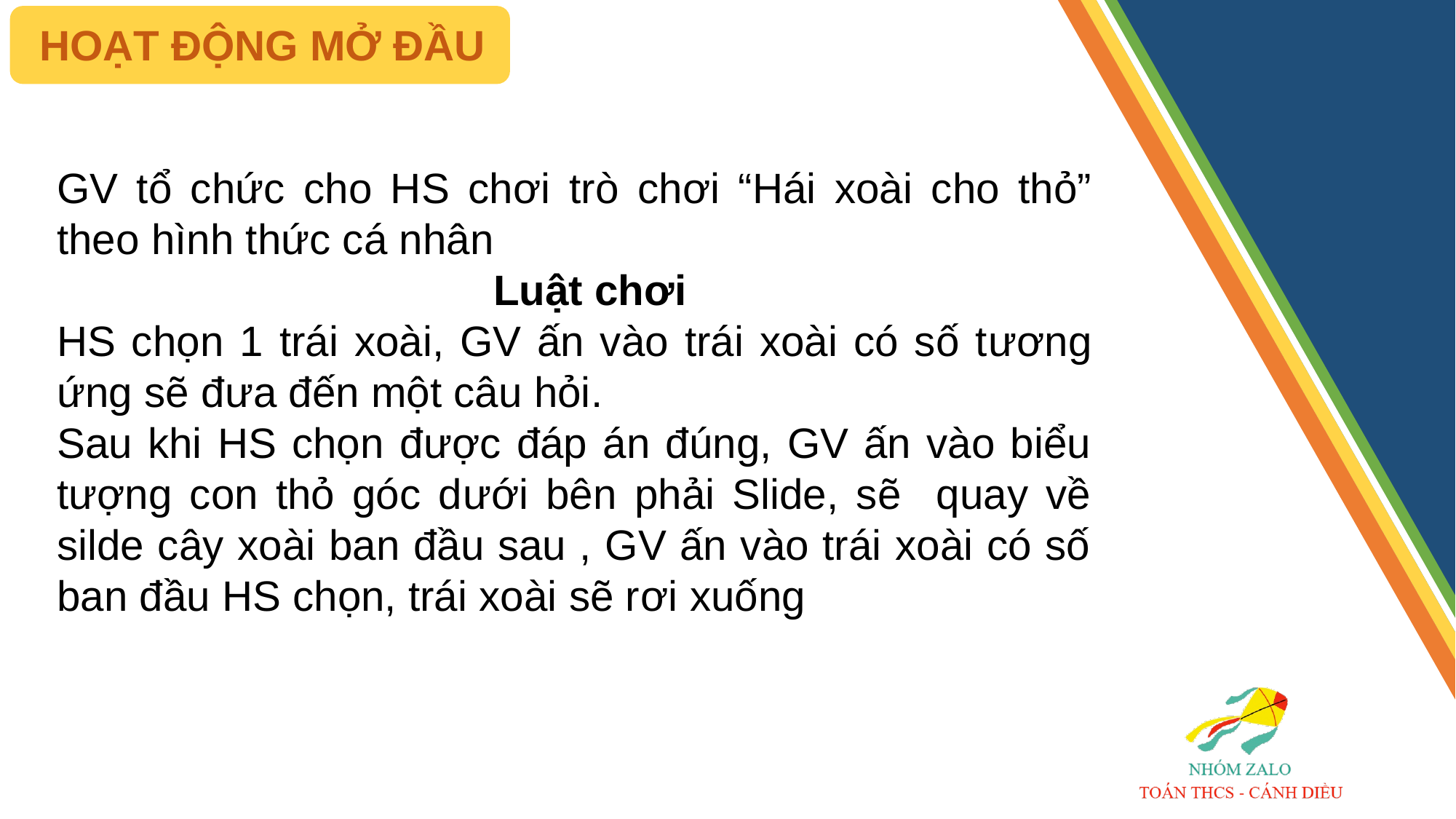

HOẠT ĐỘNG MỞ ĐẦU
GV tổ chức cho HS chơi trò chơi “Hái xoài cho thỏ” theo hình thức cá nhân
				Luật chơi
HS chọn 1 trái xoài, GV ấn vào trái xoài có số tương ứng sẽ đưa đến một câu hỏi.
Sau khi HS chọn được đáp án đúng, GV ấn vào biểu tượng con thỏ góc dưới bên phải Slide, sẽ  quay về silde cây xoài ban đầu sau , GV ấn vào trái xoài có số ban đầu HS chọn, trái xoài sẽ rơi xuống